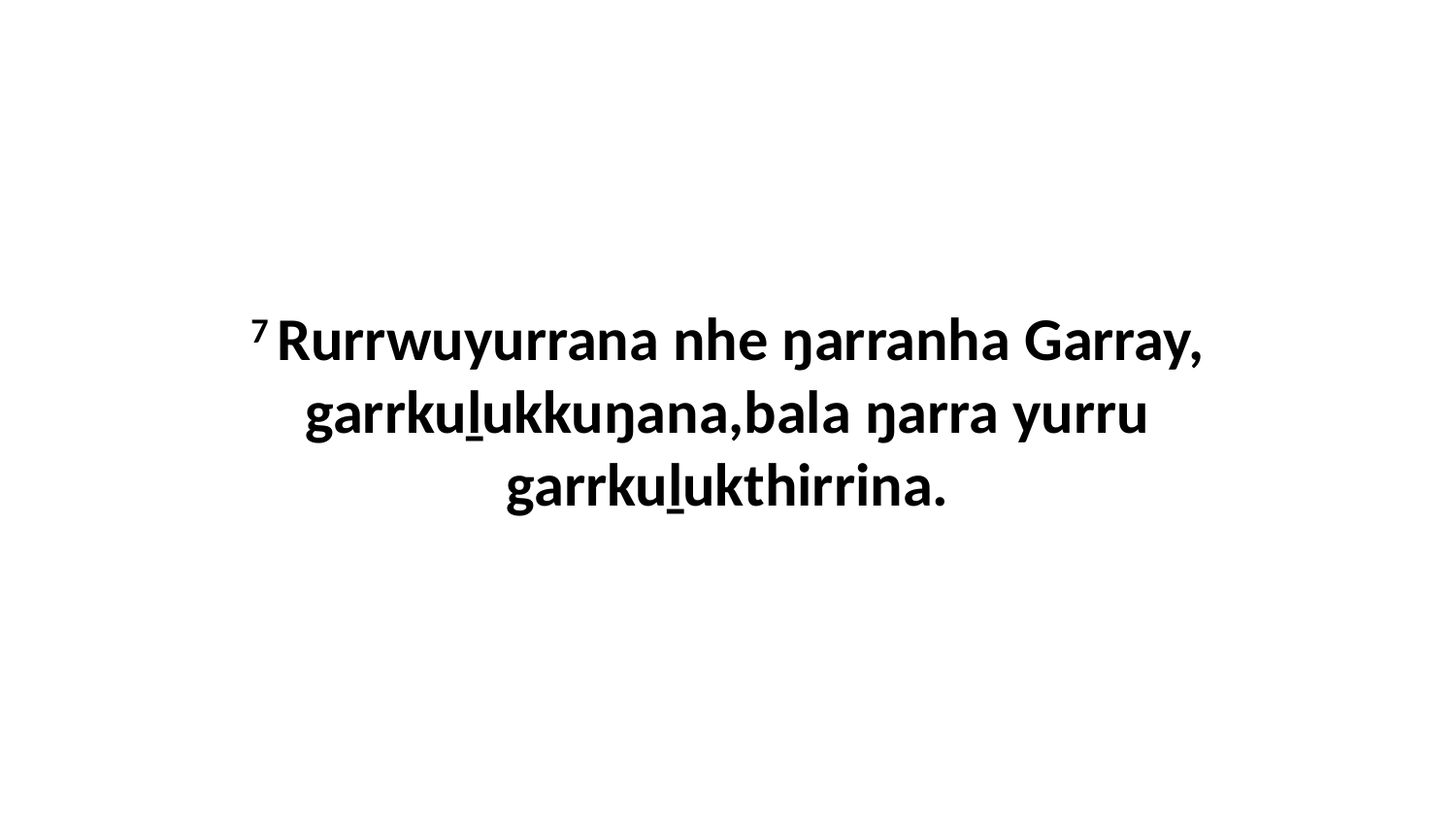

7 Rurrwuyurrana nhe ŋarranha Garray, garrkuḻukkuŋana,bala ŋarra yurru garrkuḻukthirrina.